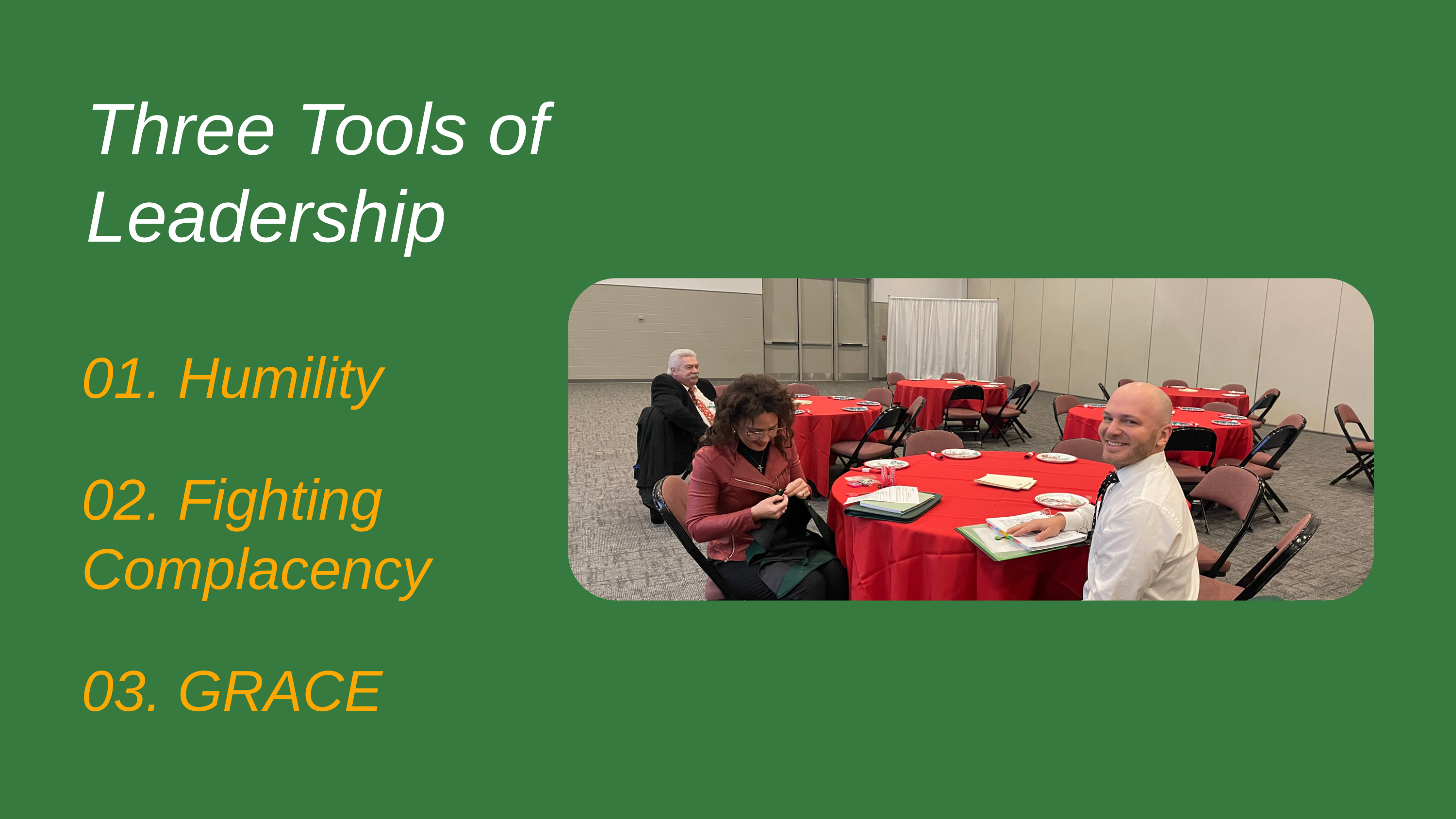

Three Tools of Leadership

01. Humility
02. Fighting Complacency
03. GRACE